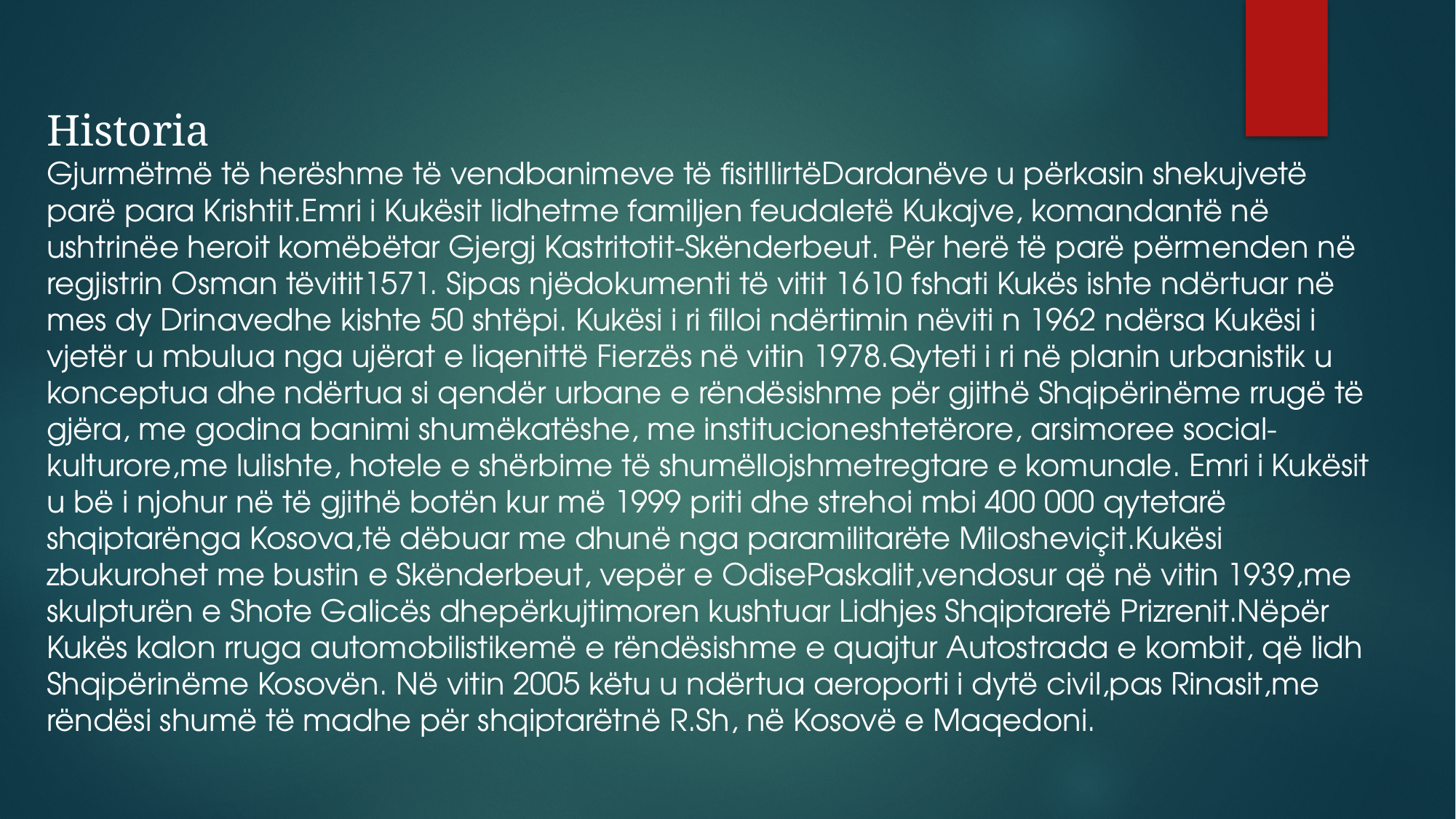

Historia
Gjurmëtmë të herëshme të vendbanimeve të fisitIlirtëDardanëve u përkasin shekujvetë parë para Krishtit.Emri i Kukësit lidhetme familjen feudaletë Kukajve, komandantë në ushtrinëe heroit komëbëtar Gjergj Kastritotit-Skënderbeut. Për herë të parë përmenden në regjistrin Osman tëvitit1571. Sipas njëdokumenti të vitit 1610 fshati Kukës ishte ndërtuar në mes dy Drinavedhe kishte 50 shtëpi. Kukësi i ri filloi ndërtimin nëviti n 1962 ndërsa Kukësi i vjetër u mbulua nga ujërat e liqenittë Fierzës në vitin 1978.Qyteti i ri në planin urbanistik u konceptua dhe ndërtua si qendër urbane e rëndësishme për gjithë Shqipërinëme rrugë të gjëra, me godina banimi shumëkatëshe, me institucioneshtetërore, arsimoree social-kulturore,me lulishte, hotele e shërbime të shumëllojshmetregtare e komunale. Emri i Kukësit u bë i njohur në të gjithë botën kur më 1999 priti dhe strehoi mbi 400 000 qytetarë shqiptarënga Kosova,të dëbuar me dhunë nga paramilitarëte Milosheviçit.Kukësi zbukurohet me bustin e Skënderbeut, vepër e OdisePaskalit,vendosur që në vitin 1939,me skulpturën e Shote Galicës dhepërkujtimoren kushtuar Lidhjes Shqiptaretë Prizrenit.Nëpër Kukës kalon rruga automobilistikemë e rëndësishme e quajtur Autostrada e kombit, që lidh Shqipërinëme Kosovën. Në vitin 2005 këtu u ndërtua aeroporti i dytë civil,pas Rinasit,me rëndësi shumë të madhe për shqiptarëtnë R.Sh, në Kosovë e Maqedoni.